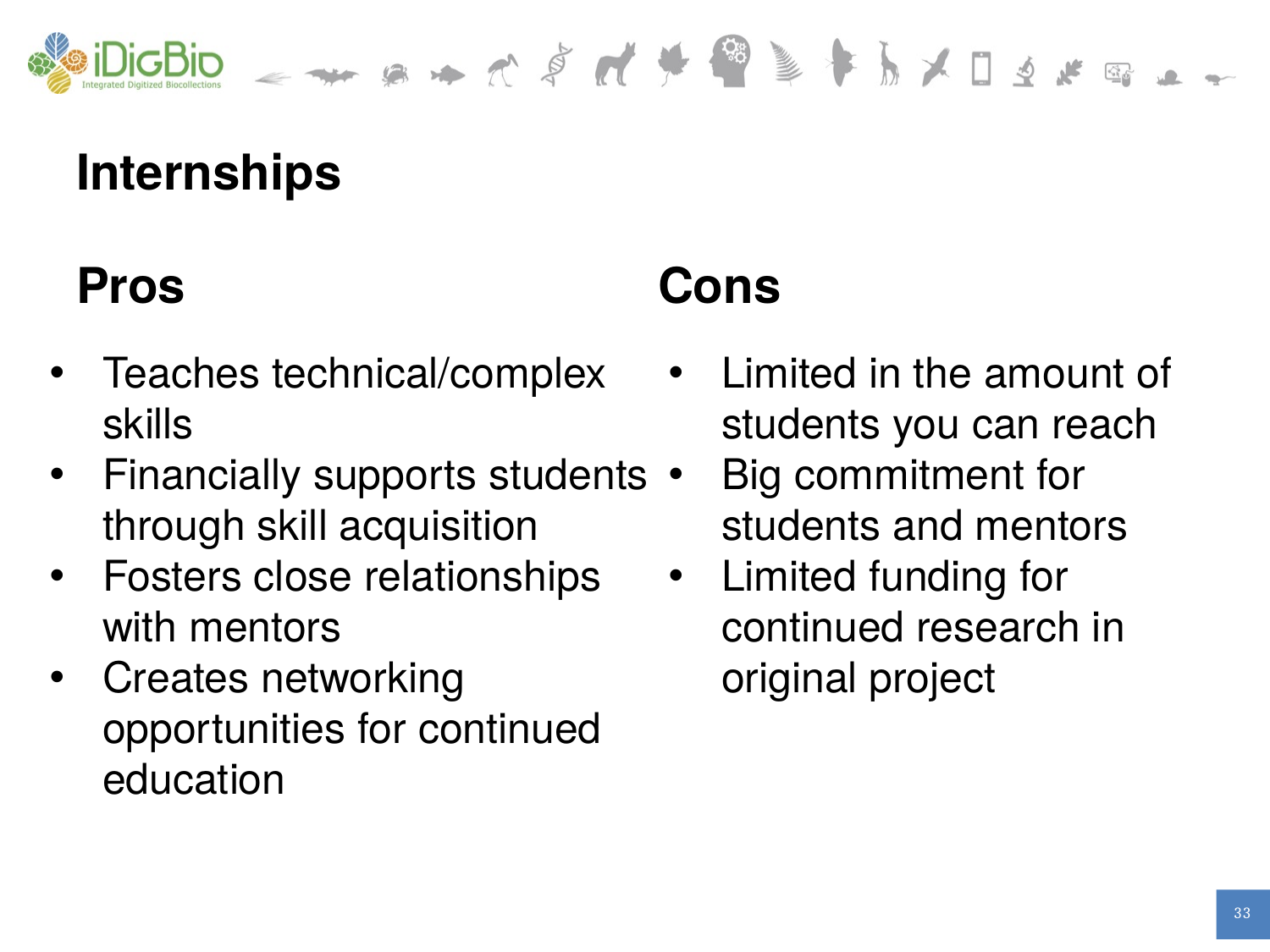

# Internships
Pros
Cons
Limited in the amount of students you can reach
Big commitment for students and mentors
Limited funding for continued research in original project

Teaches technical/complex skills
Financially supports students through skill acquisition
Fosters close relationships with mentors
Creates networking opportunities for continued education